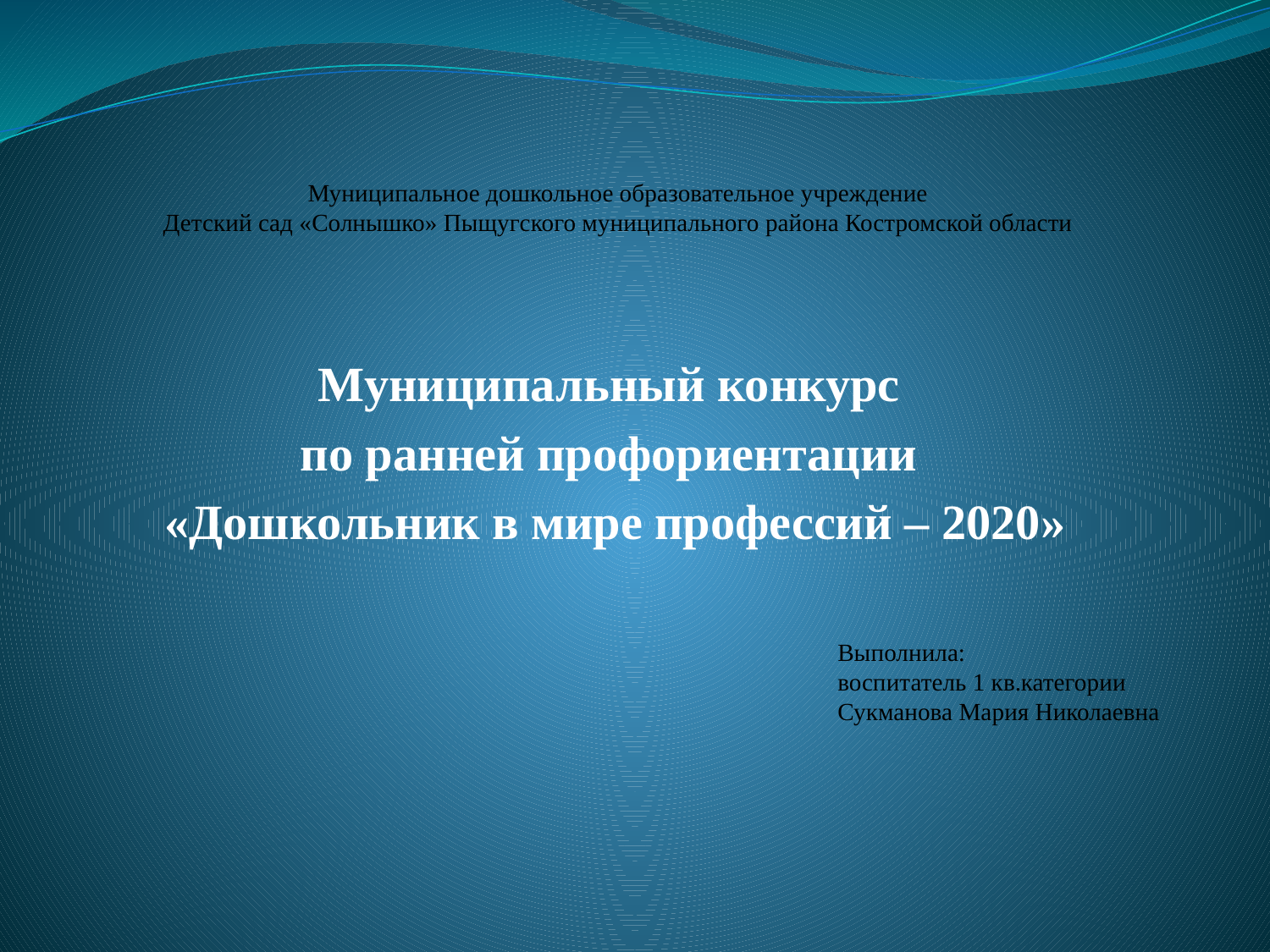

# Муниципальное дошкольное образовательное учреждение Детский сад «Солнышко» Пыщугского муниципального района Костромской области
Муниципальный конкурс
по ранней профориентации
«Дошкольник в мире профессий – 2020»
Выполнила:
воспитатель 1 кв.категории
Сукманова Мария Николаевна